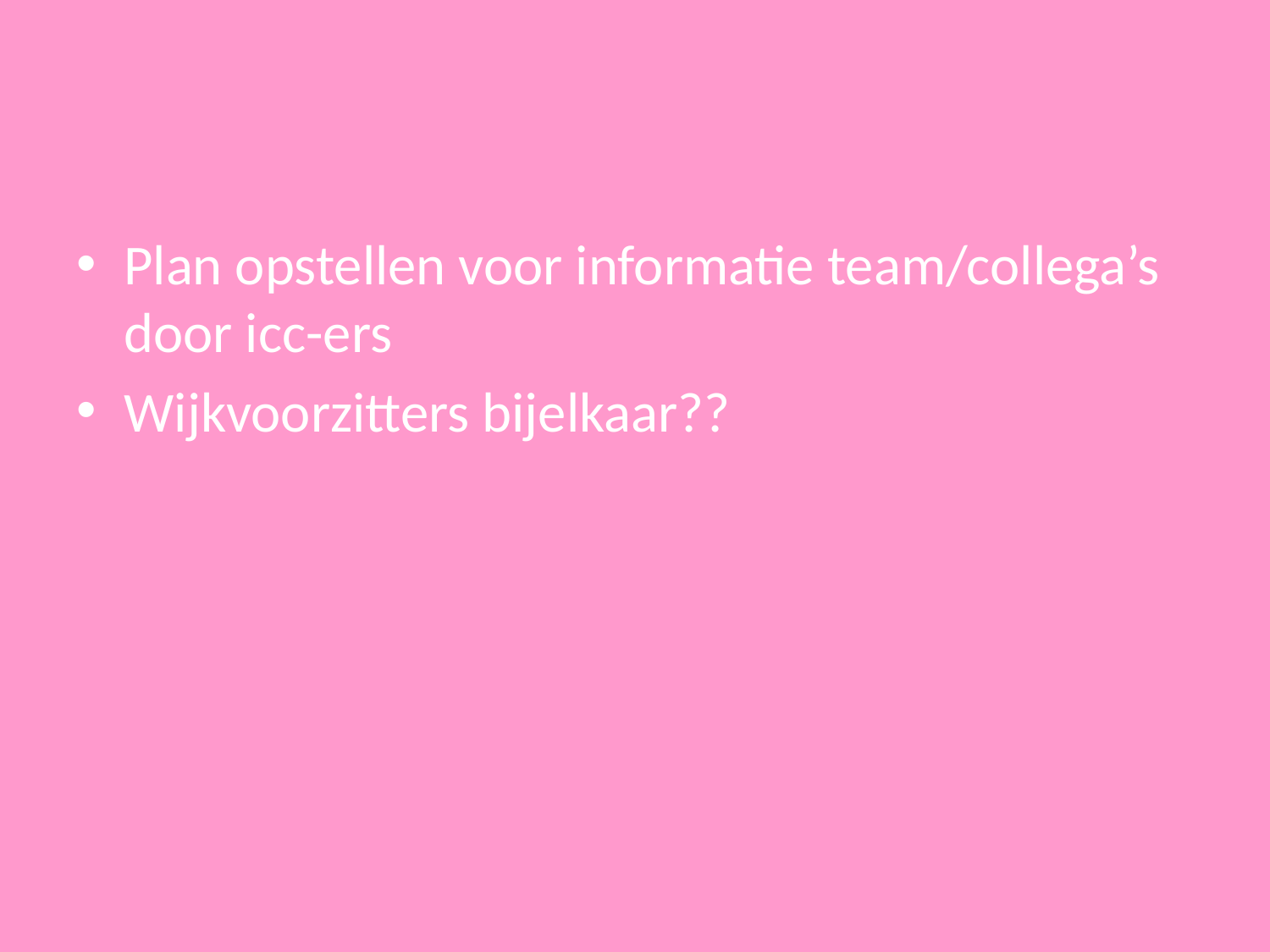

#
Plan opstellen voor informatie team/collega’s door icc-ers
Wijkvoorzitters bijelkaar??